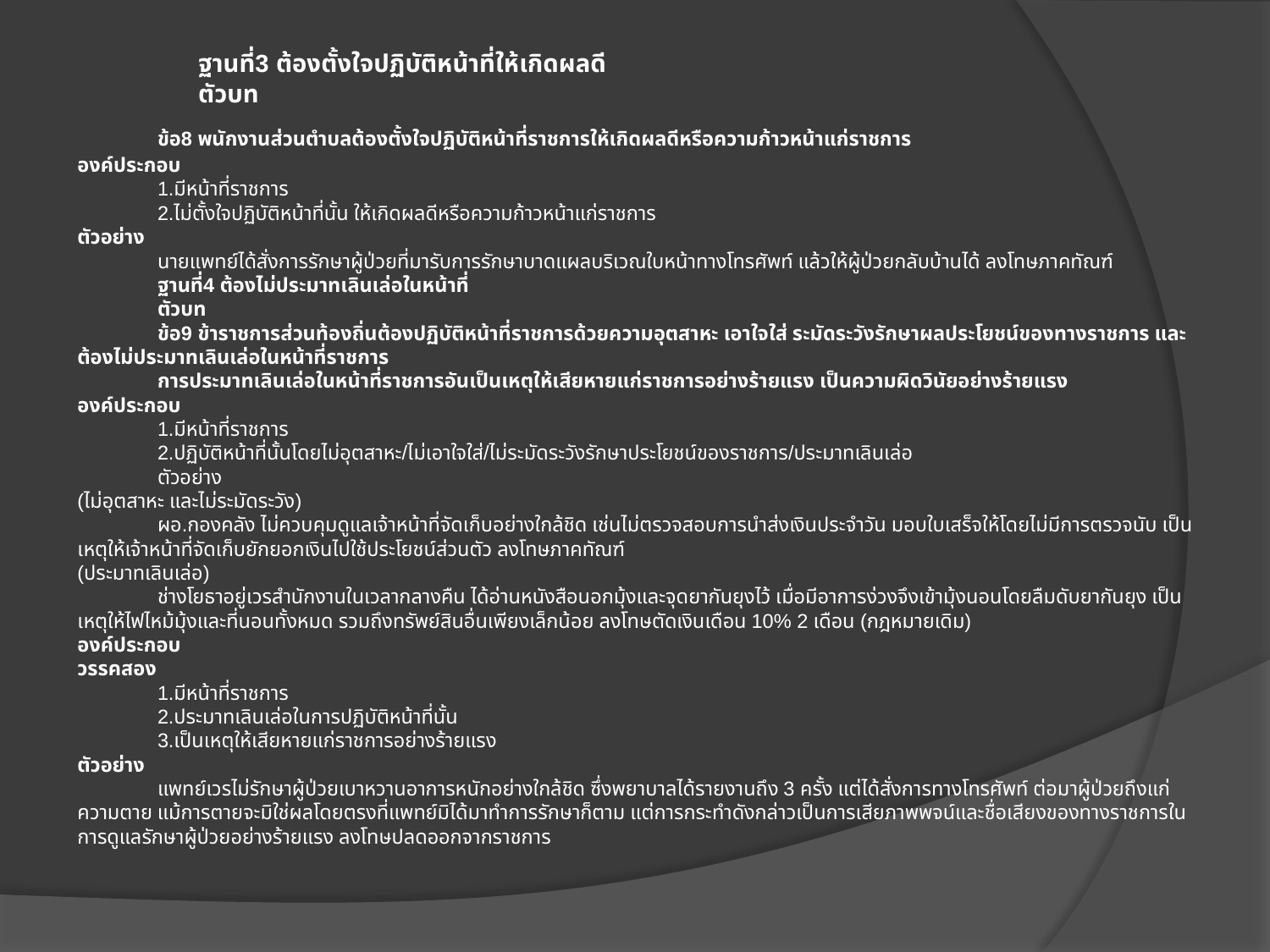

# ฐานที่3 ต้องตั้งใจปฏิบัติหน้าที่ให้เกิดผลดี ตัวบท
	ข้อ8 พนักงานส่วนตำบลต้องตั้งใจปฏิบัติหน้าที่ราชการให้เกิดผลดีหรือความก้าวหน้าแก่ราชการ
องค์ประกอบ
	1.มีหน้าที่ราชการ
	2.ไม่ตั้งใจปฏิบัติหน้าที่นั้น ให้เกิดผลดีหรือความก้าวหน้าแก่ราชการ
ตัวอย่าง
	นายแพทย์ได้สั่งการรักษาผู้ป่วยที่มารับการรักษาบาดแผลบริเวณใบหน้าทางโทรศัพท์ แล้วให้ผู้ป่วยกลับบ้านได้ ลงโทษภาคทัณฑ์
	ฐานที่4 ต้องไม่ประมาทเลินเล่อในหน้าที่
	ตัวบท
	ข้อ9 ข้าราชการส่วนท้องถิ่นต้องปฏิบัติหน้าที่ราชการด้วยความอุตสาหะ เอาใจใส่ ระมัดระวังรักษาผลประโยชน์ของทางราชการ และต้องไม่ประมาทเลินเล่อในหน้าที่ราชการ
	การประมาทเลินเล่อในหน้าที่ราชการอันเป็นเหตุให้เสียหายแก่ราชการอย่างร้ายแรง เป็นความผิดวินัยอย่างร้ายแรง
องค์ประกอบ
	1.มีหน้าที่ราชการ
	2.ปฏิบัติหน้าที่นั้นโดยไม่อุตสาหะ/ไม่เอาใจใส่/ไม่ระมัดระวังรักษาประโยชน์ของราชการ/ประมาทเลินเล่อ
	ตัวอย่าง
(ไม่อุตสาหะ และไม่ระมัดระวัง)
	ผอ.กองคลัง ไม่ควบคุมดูแลเจ้าหน้าที่จัดเก็บอย่างใกล้ชิด เช่นไม่ตรวจสอบการนำส่งเงินประจำวัน มอบใบเสร็จให้โดยไม่มีการตรวจนับ เป็นเหตุให้เจ้าหน้าที่จัดเก็บยักยอกเงินไปใช้ประโยชน์ส่วนตัว ลงโทษภาคทัณฑ์
(ประมาทเลินเล่อ)
	ช่างโยธาอยู่เวรสำนักงานในเวลากลางคืน ได้อ่านหนังสือนอกมุ้งและจุดยากันยุงไว้ เมื่อมีอาการง่วงจึงเข้ามุ้งนอนโดยลืมดับยากันยุง เป็นเหตุให้ไฟไหม้มุ้งและที่นอนทั้งหมด รวมถึงทรัพย์สินอื่นเพียงเล็กน้อย ลงโทษตัดเงินเดือน 10% 2 เดือน (กฎหมายเดิม)
องค์ประกอบ
วรรคสอง
	1.มีหน้าที่ราชการ
	2.ประมาทเลินเล่อในการปฏิบัติหน้าที่นั้น
	3.เป็นเหตุให้เสียหายแก่ราชการอย่างร้ายแรง
ตัวอย่าง
	แพทย์เวรไม่รักษาผู้ป่วยเบาหวานอาการหนักอย่างใกล้ชิด ซึ่งพยาบาลได้รายงานถึง 3 ครั้ง แต่ได้สั่งการทางโทรศัพท์ ต่อมาผู้ป่วยถึงแก่ความตาย แม้การตายจะมิใช่ผลโดยตรงที่แพทย์มิได้มาทำการรักษาก็ตาม แต่การกระทำดังกล่าวเป็นการเสียภาพพจน์และชื่อเสียงของทางราชการในการดูแลรักษาผู้ป่วยอย่างร้ายแรง ลงโทษปลดออกจากราชการ